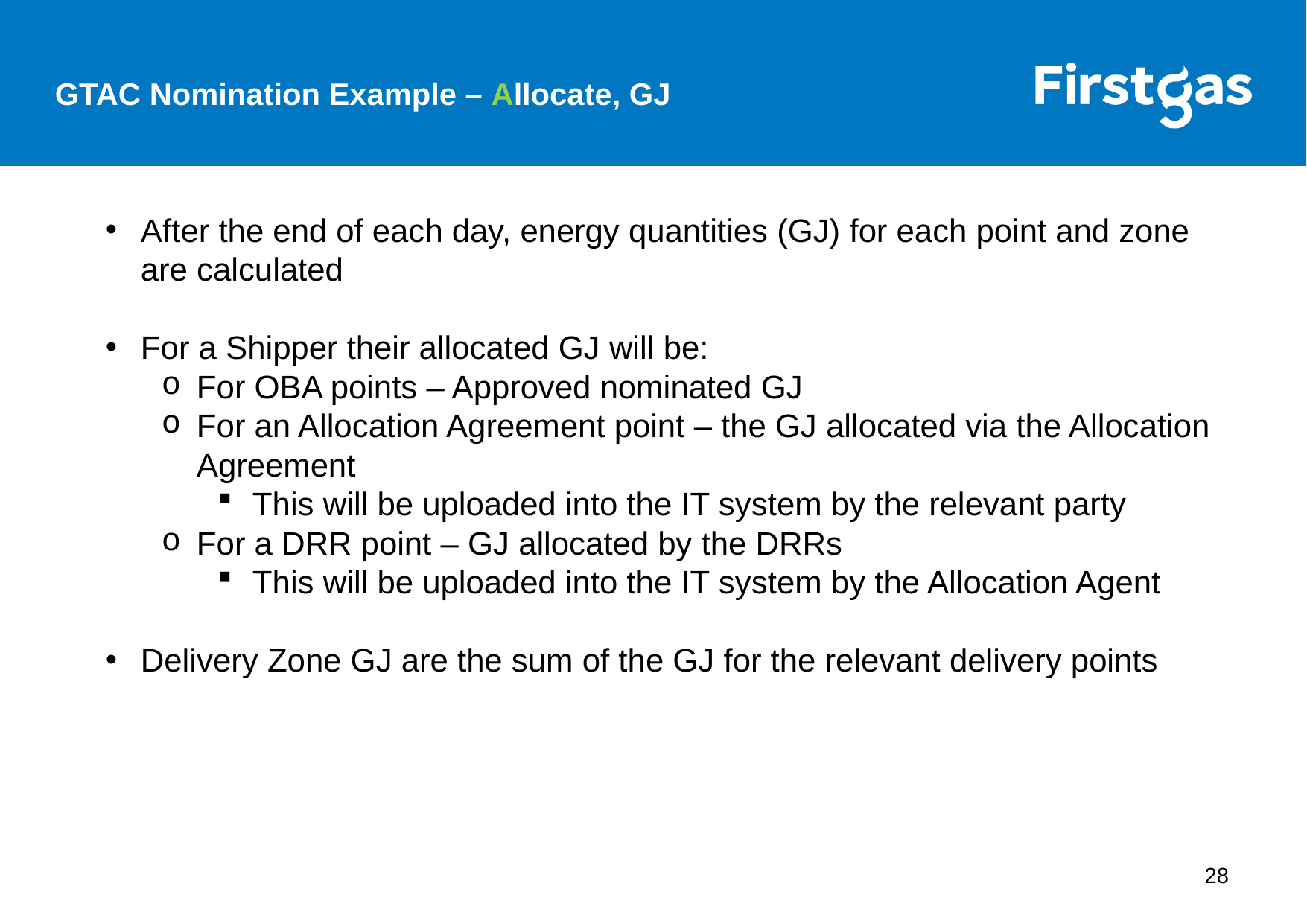

GTAC Nomination Example – Allocate, GJ
After the end of each day, energy quantities (GJ) for each point and zone are calculated

For a Shipper their allocated GJ will be:
For OBA points – Approved nominated GJ
For an Allocation Agreement point – the GJ allocated via the Allocation Agreement
This will be uploaded into the IT system by the relevant party
For a DRR point – GJ allocated by the DRRs
This will be uploaded into the IT system by the Allocation Agent

Delivery Zone GJ are the sum of the GJ for the relevant delivery points

28